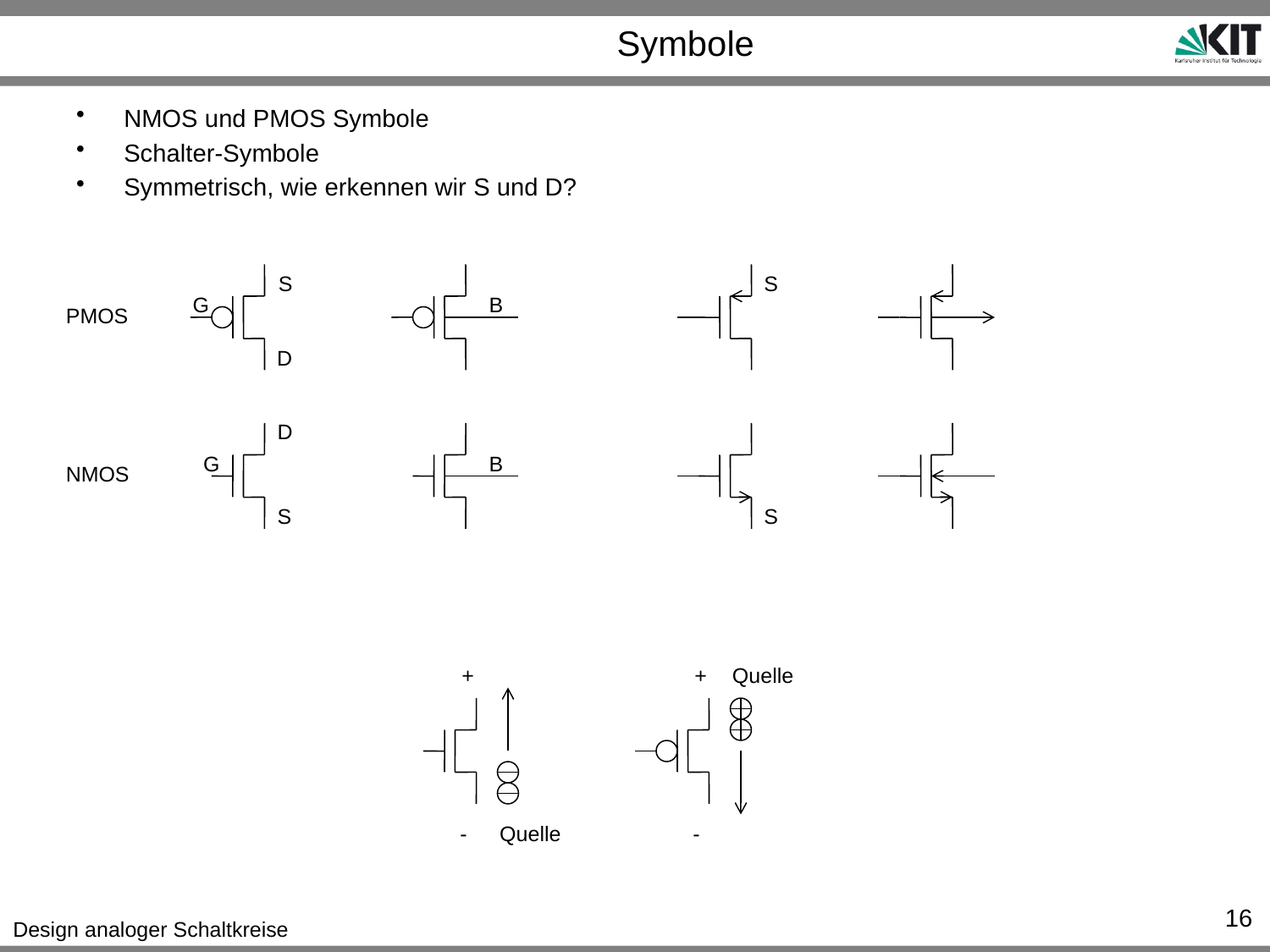

# Symbole
NMOS und PMOS Symbole
Schalter-Symbole
Symmetrisch, wie erkennen wir S und D?

S

S
G
B

PMOS
D
D
G
B

NMOS
S
S
+
+
Quelle

-
Quelle
-
16